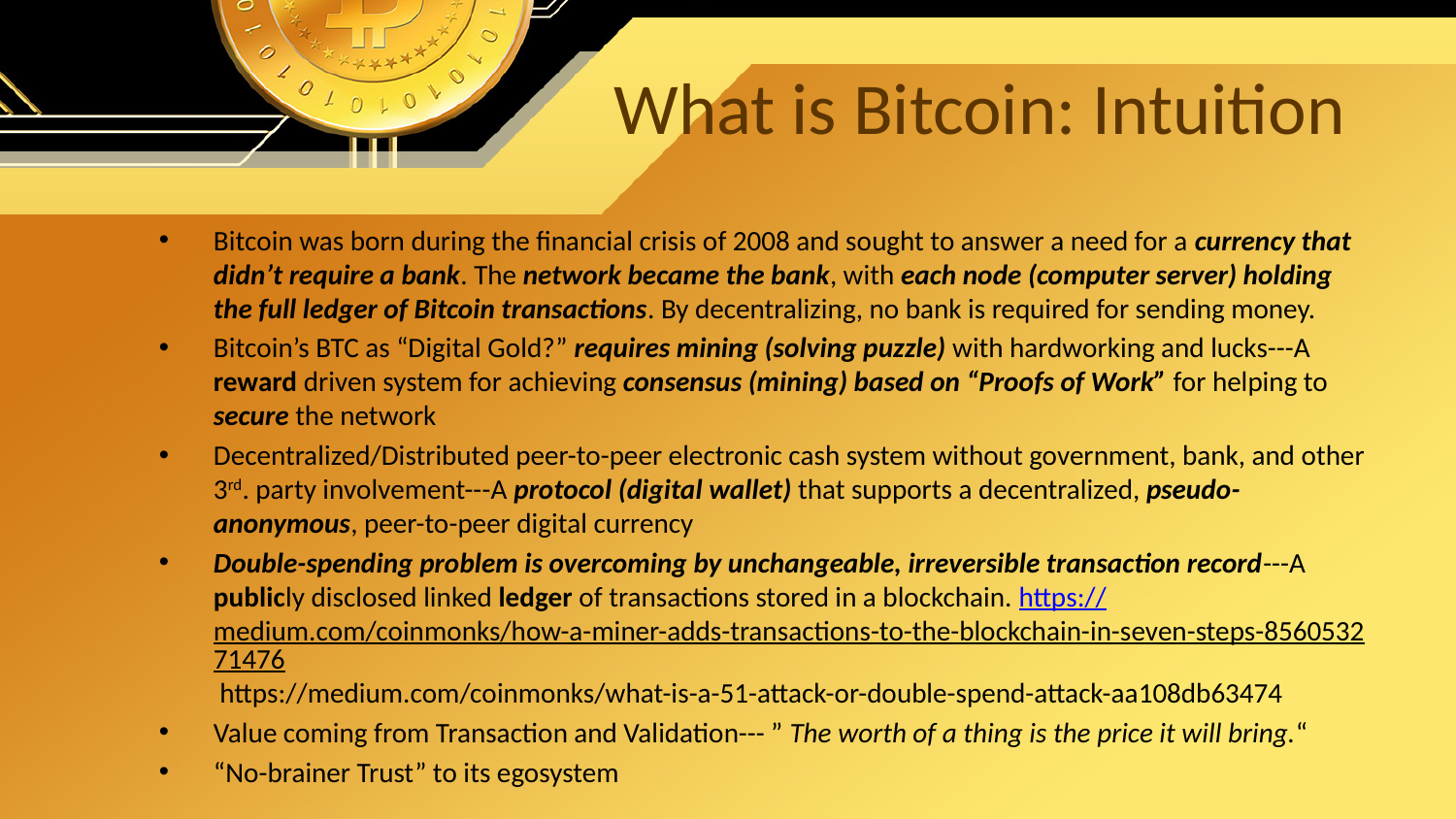

# What is Bitcoin: Intuition
Bitcoin was born during the financial crisis of 2008 and sought to answer a need for a currency that didn’t require a bank. The network became the bank, with each node (computer server) holding the full ledger of Bitcoin transactions. By decentralizing, no bank is required for sending money.
Bitcoin’s BTC as “Digital Gold?” requires mining (solving puzzle) with hardworking and lucks---A reward driven system for achieving consensus (mining) based on “Proofs of Work” for helping to secure the network
Decentralized/Distributed peer-to-peer electronic cash system without government, bank, and other 3rd. party involvement---A protocol (digital wallet) that supports a decentralized, pseudo-anonymous, peer-to-peer digital currency
Double-spending problem is overcoming by unchangeable, irreversible transaction record---A publicly disclosed linked ledger of transactions stored in a blockchain. https://medium.com/coinmonks/how-a-miner-adds-transactions-to-the-blockchain-in-seven-steps-856053271476 https://medium.com/coinmonks/what-is-a-51-attack-or-double-spend-attack-aa108db63474
Value coming from Transaction and Validation--- ” The worth of a thing is the price it will bring.“
“No-brainer Trust” to its egosystem